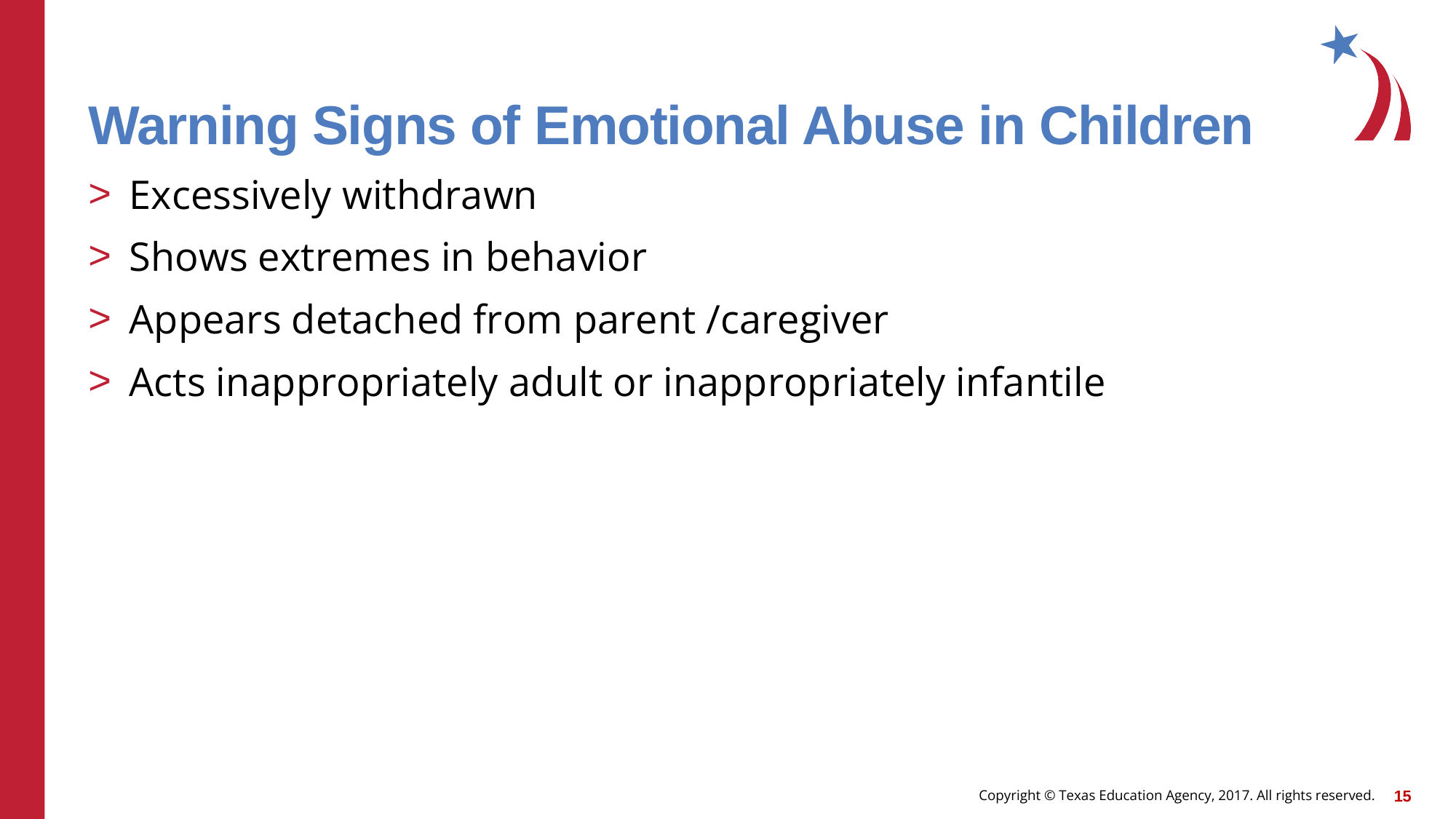

Warning Signs of Emotional Abuse in Children
Excessively withdrawn
Shows extremes in behavior
Appears detached from parent /caregiver
Acts inappropriately adult or inappropriately infantile